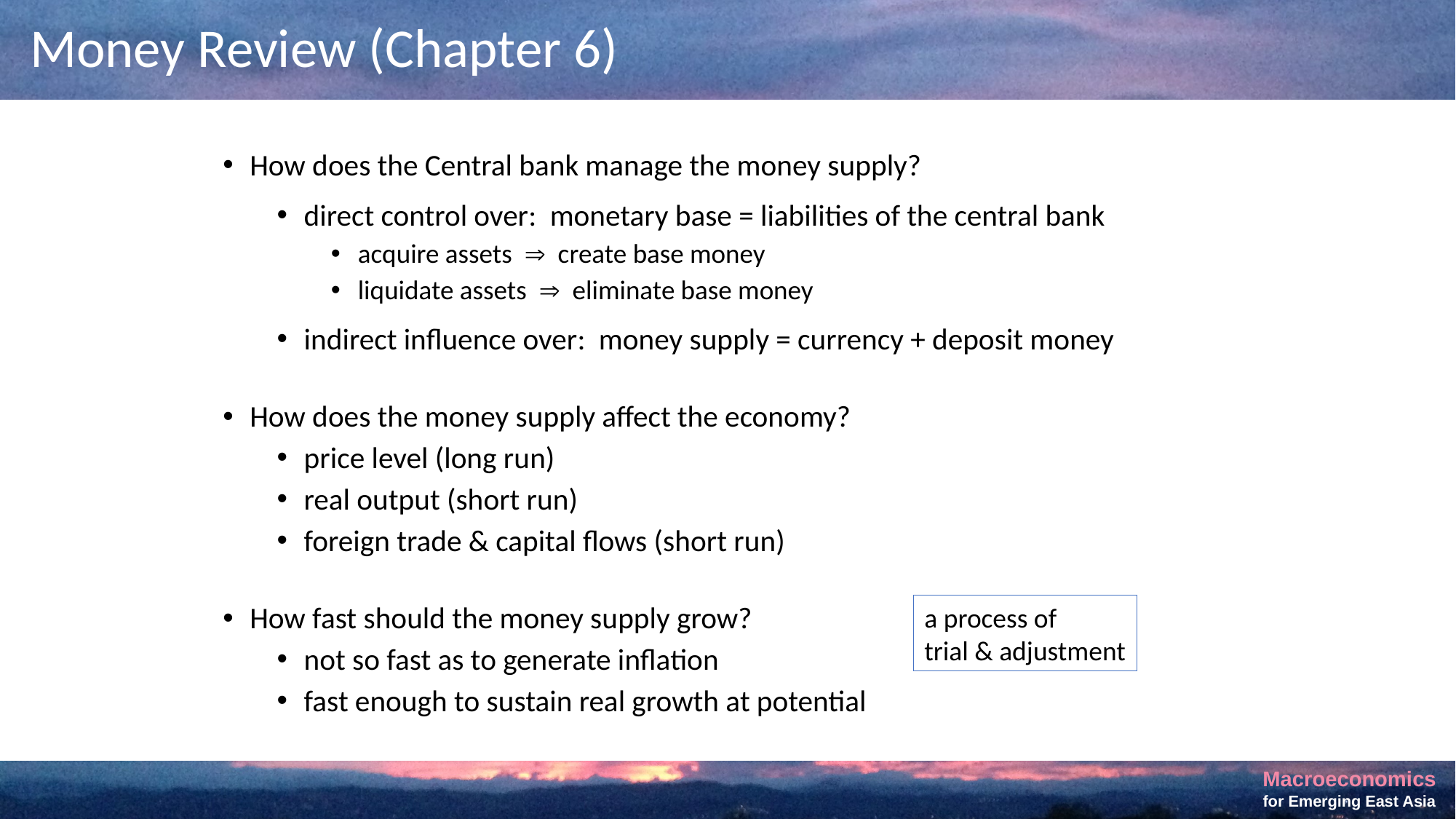

# Money Review (Chapter 6)
How does the Central bank manage the money supply?
direct control over:  monetary base = liabilities of the central bank
acquire assets  ⇒  create base money
liquidate assets  ⇒  eliminate base money
indirect influence over:  money supply = currency + deposit money
How does the money supply affect the economy?
price level (long run)
real output (short run)
foreign trade & capital flows (short run)
How fast should the money supply grow?
not so fast as to generate inflation
fast enough to sustain real growth at potential
a process of
trial & adjustment